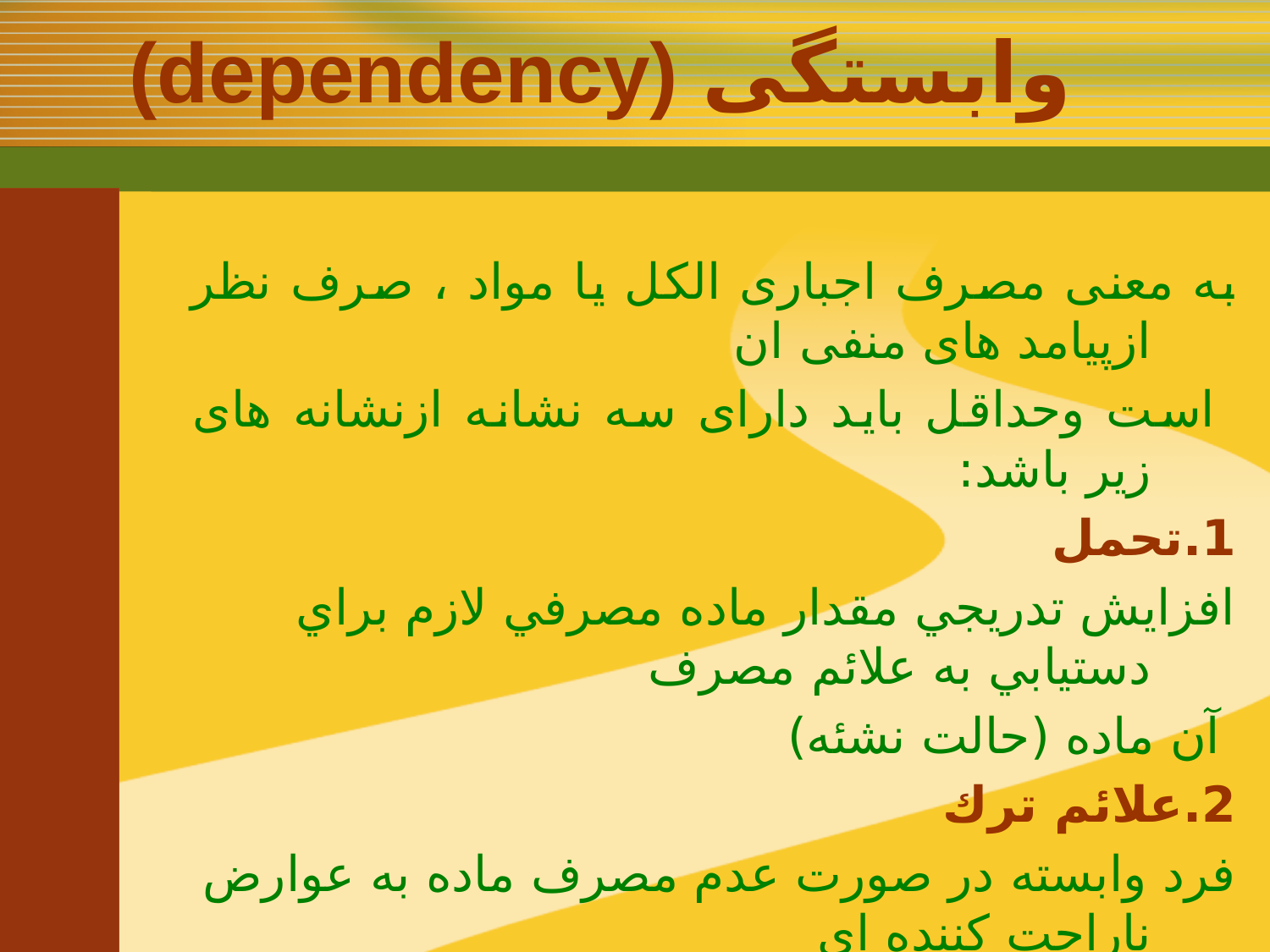

# (dependency) وابستگی
به معنی مصرف اجباری الکل یا مواد ، صرف نظر ازپیامد های منفی ان
 است وحداقل باید دارای سه نشانه ازنشانه های زیر باشد:
1.تحمل
افزايش تدريجي مقدار ماده مصرفي لازم براي دستيابي به علائم مصرف
 آن ماده (حالت نشئه)
2.علائم ترك
فرد وابسته در صورت عدم مصرف ماده به عوارض ناراحت كننده اي
 دچار ميشود كه به آن ”خماري“ ميگويند

9